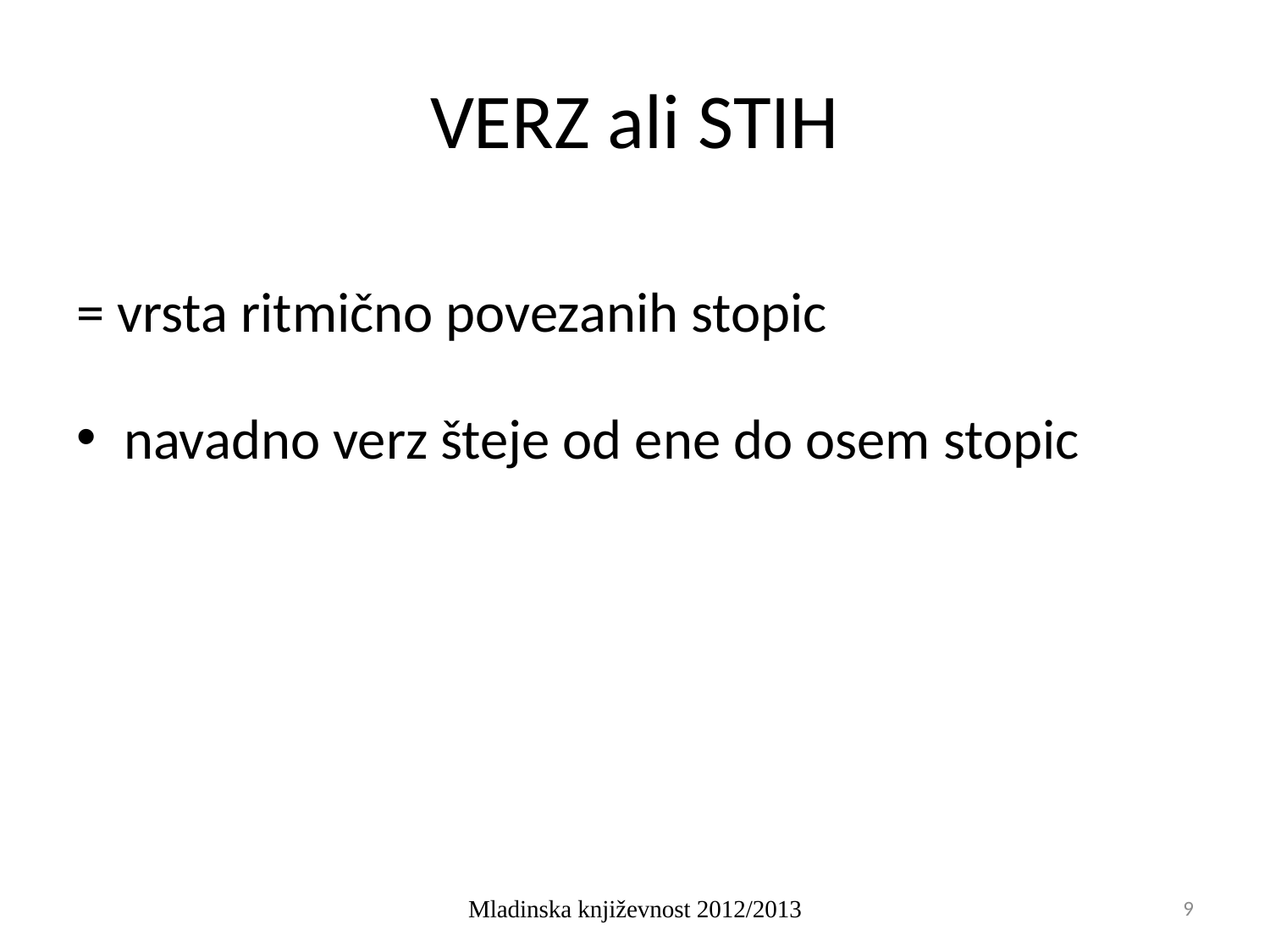

# VERZ ali STIH
= vrsta ritmično povezanih stopic
navadno verz šteje od ene do osem stopic

Mladinska književnost 2012/2013
9